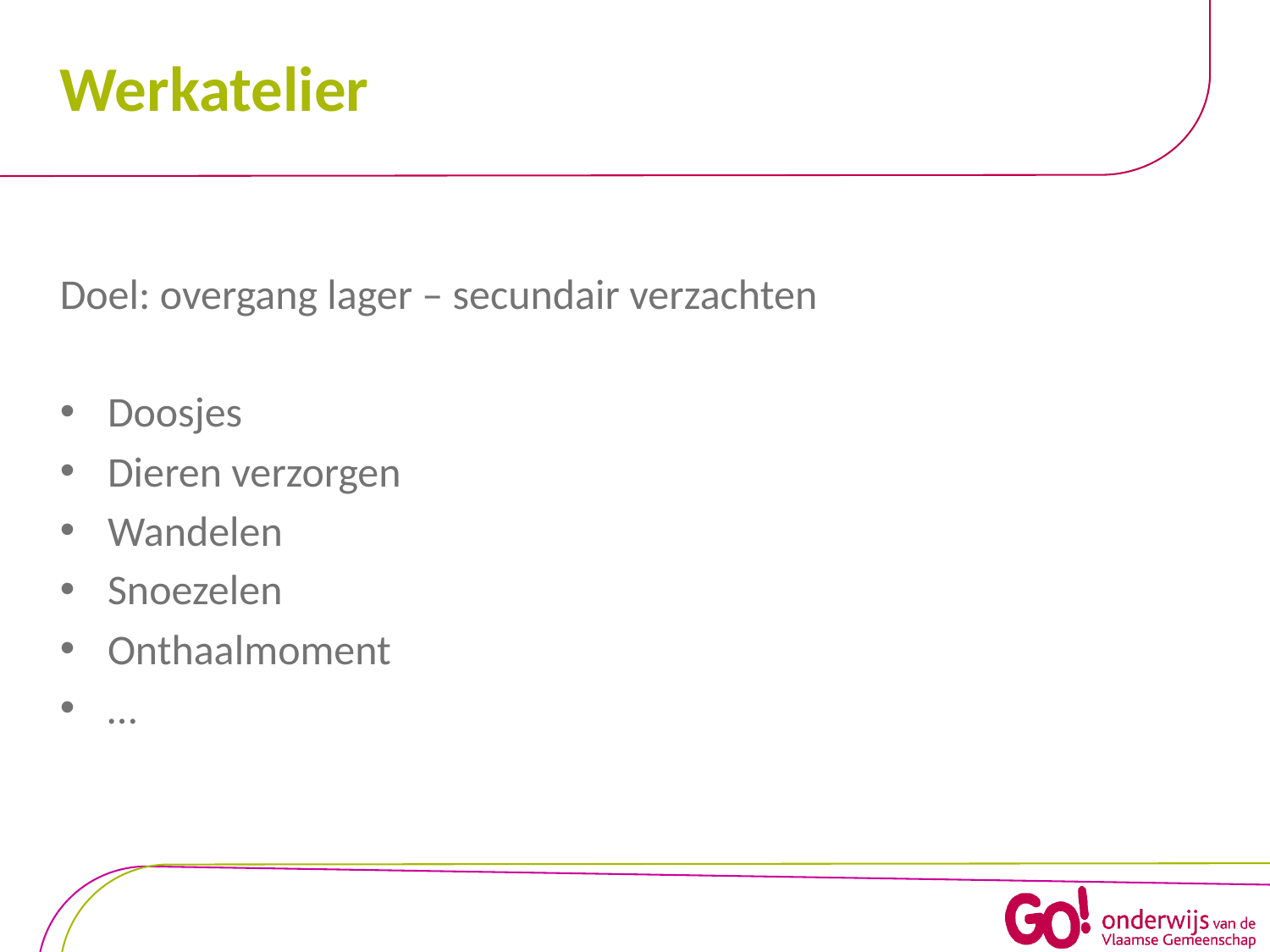

# Werkatelier

Doel: overgang lager – secundair verzachten

Doosjes
Dieren verzorgen
Wandelen
Snoezelen
Onthaalmoment
…